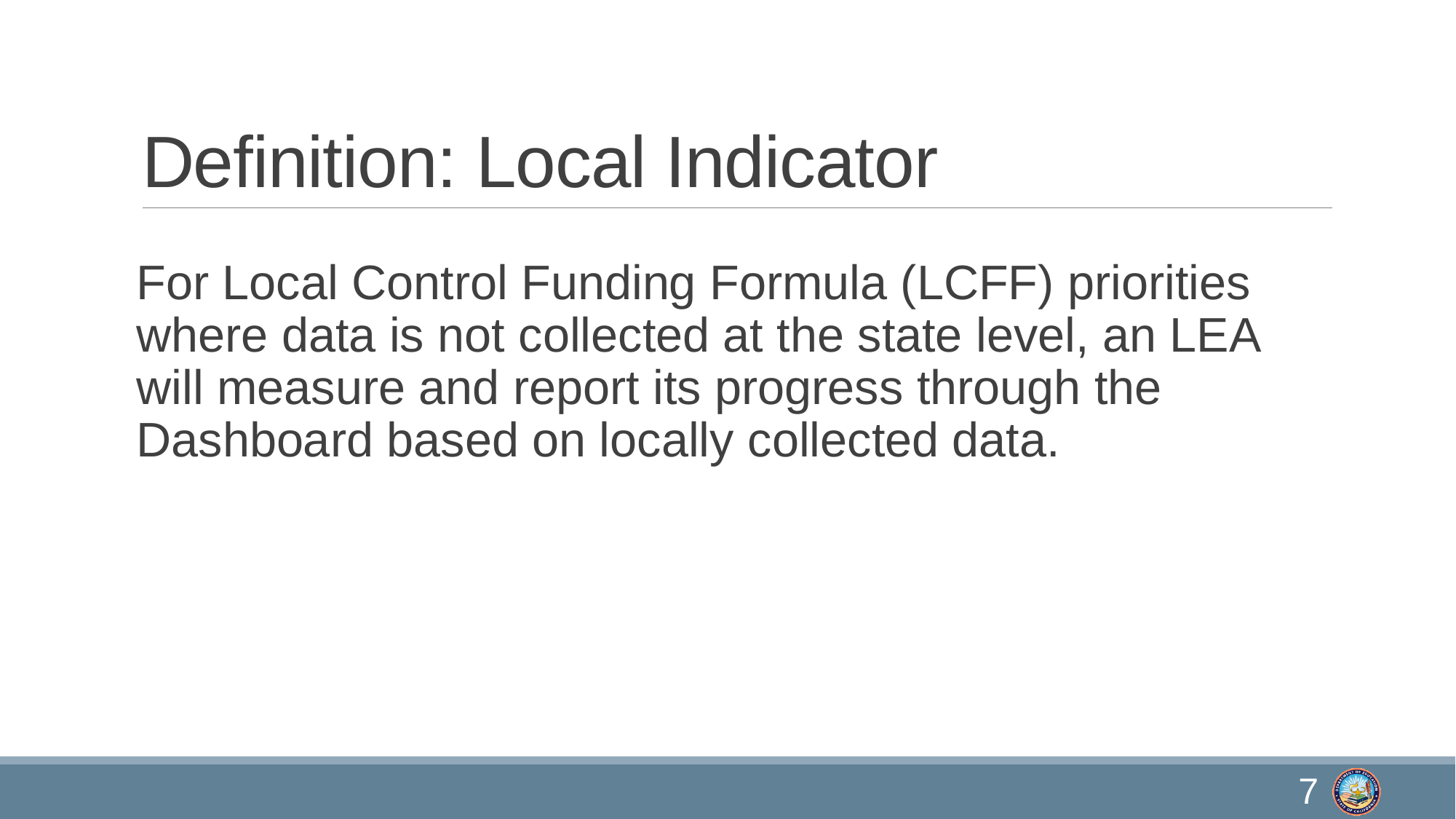

# Definition: Local Indicator
For Local Control Funding Formula (LCFF) priorities where data is not collected at the state level, an LEA will measure and report its progress through the Dashboard based on locally collected data.
7